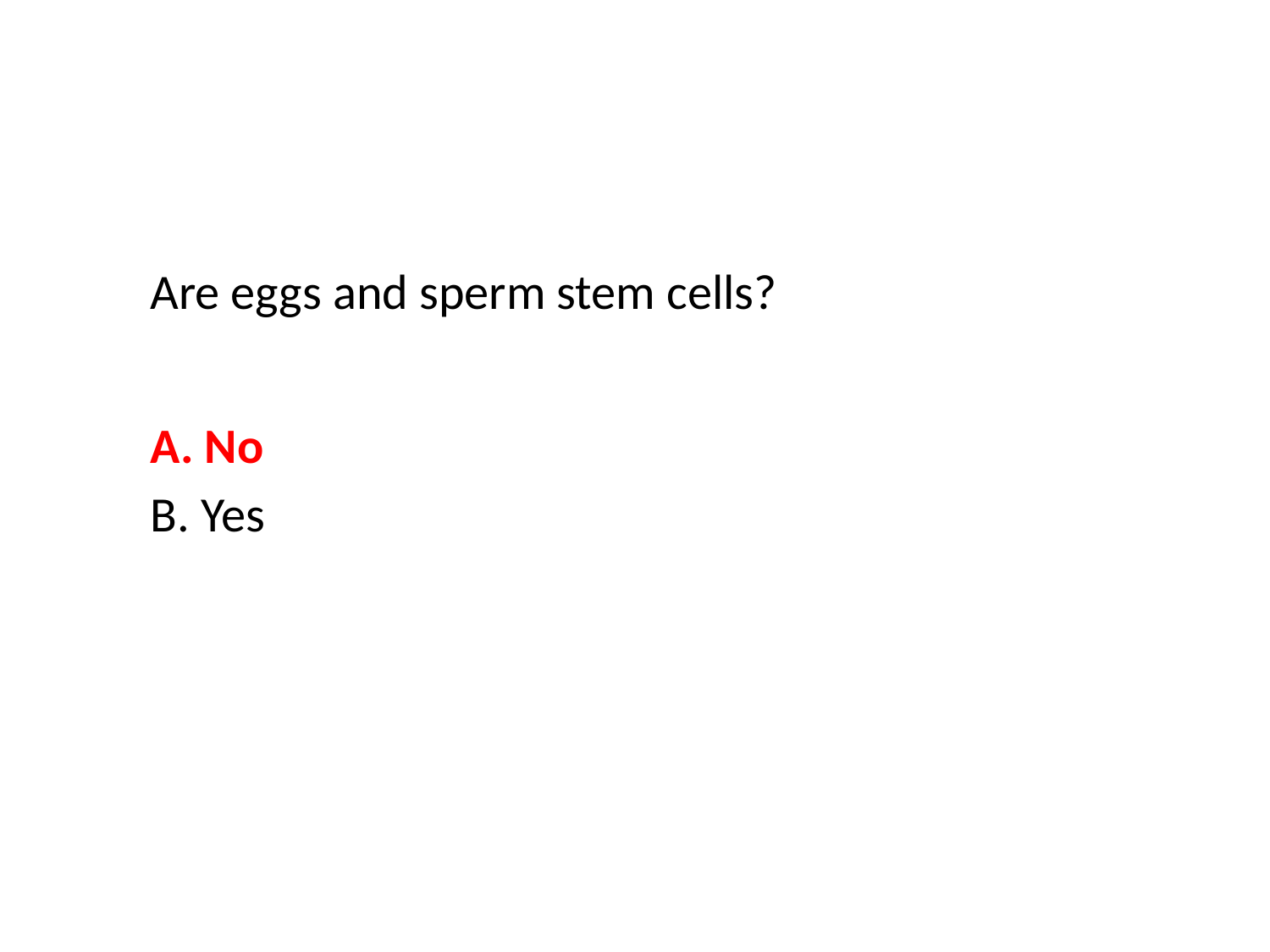

#
Are eggs and sperm stem cells?

A. No
B. Yes